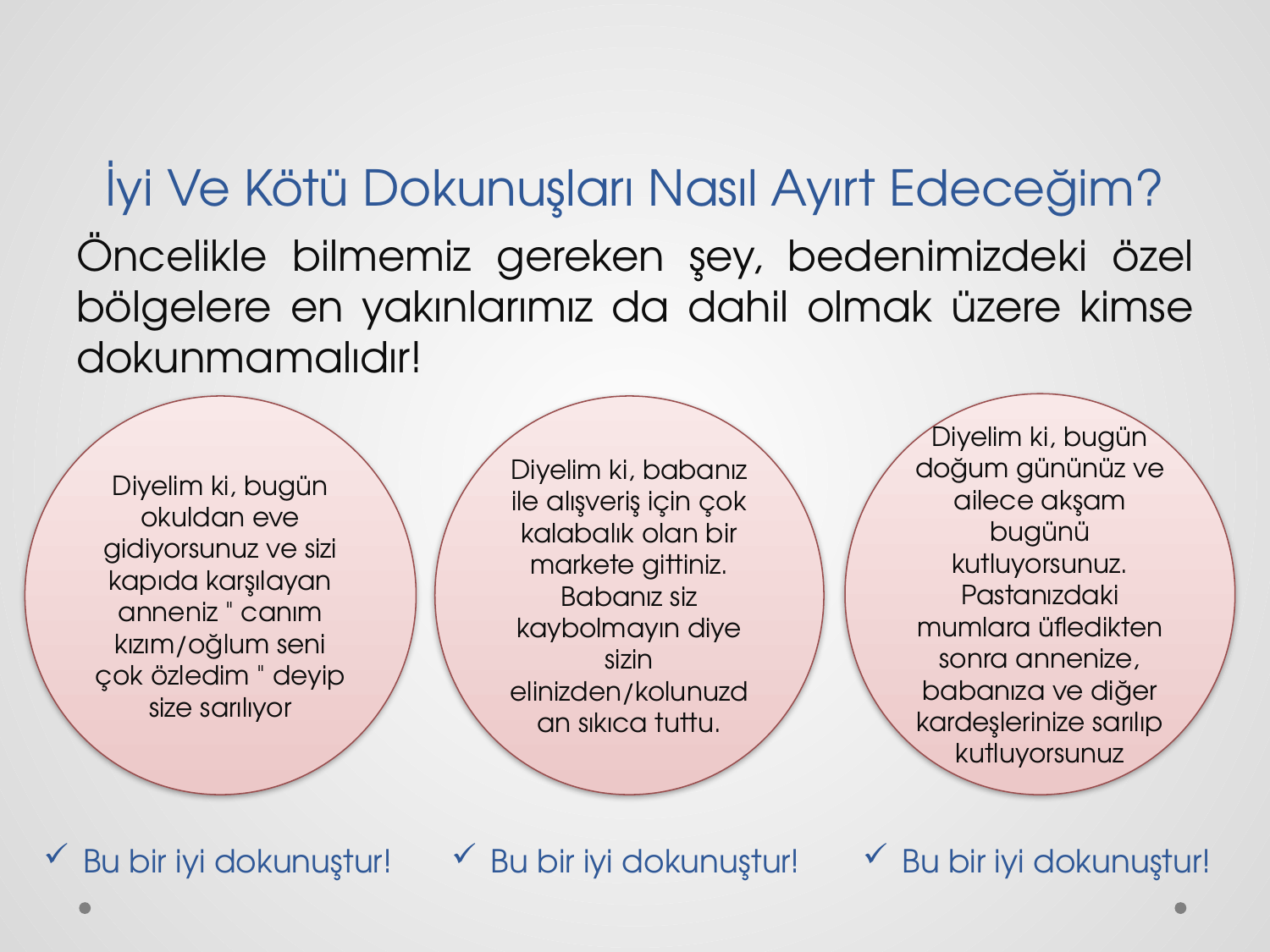

# İyi Ve Kötü Dokunuşları Nasıl Ayırt Edeceğim?
Öncelikle bilmemiz gereken şey, bedenimizdeki özel bölgelere en yakınlarımız da dahil olmak üzere kimse dokunmamalıdır!
Diyelim ki, bugün doğum gününüz ve ailece akşam bugünü kutluyorsunuz. Pastanızdaki mumlara üfledikten sonra annenize, babanıza ve diğer kardeşlerinize sarılıp kutluyorsunuz
Diyelim ki, bugün okuldan eve gidiyorsunuz ve sizi kapıda karşılayan anneniz " canım kızım/oğlum seni çok özledim " deyip size sarılıyor
Diyelim ki, babanız ile alışveriş için çok kalabalık olan bir markete gittiniz. Babanız siz kaybolmayın diye sizin elinizden/kolunuzdan sıkıca tuttu.
Bu bir iyi dokunuştur!
Bu bir iyi dokunuştur!
Bu bir iyi dokunuştur!